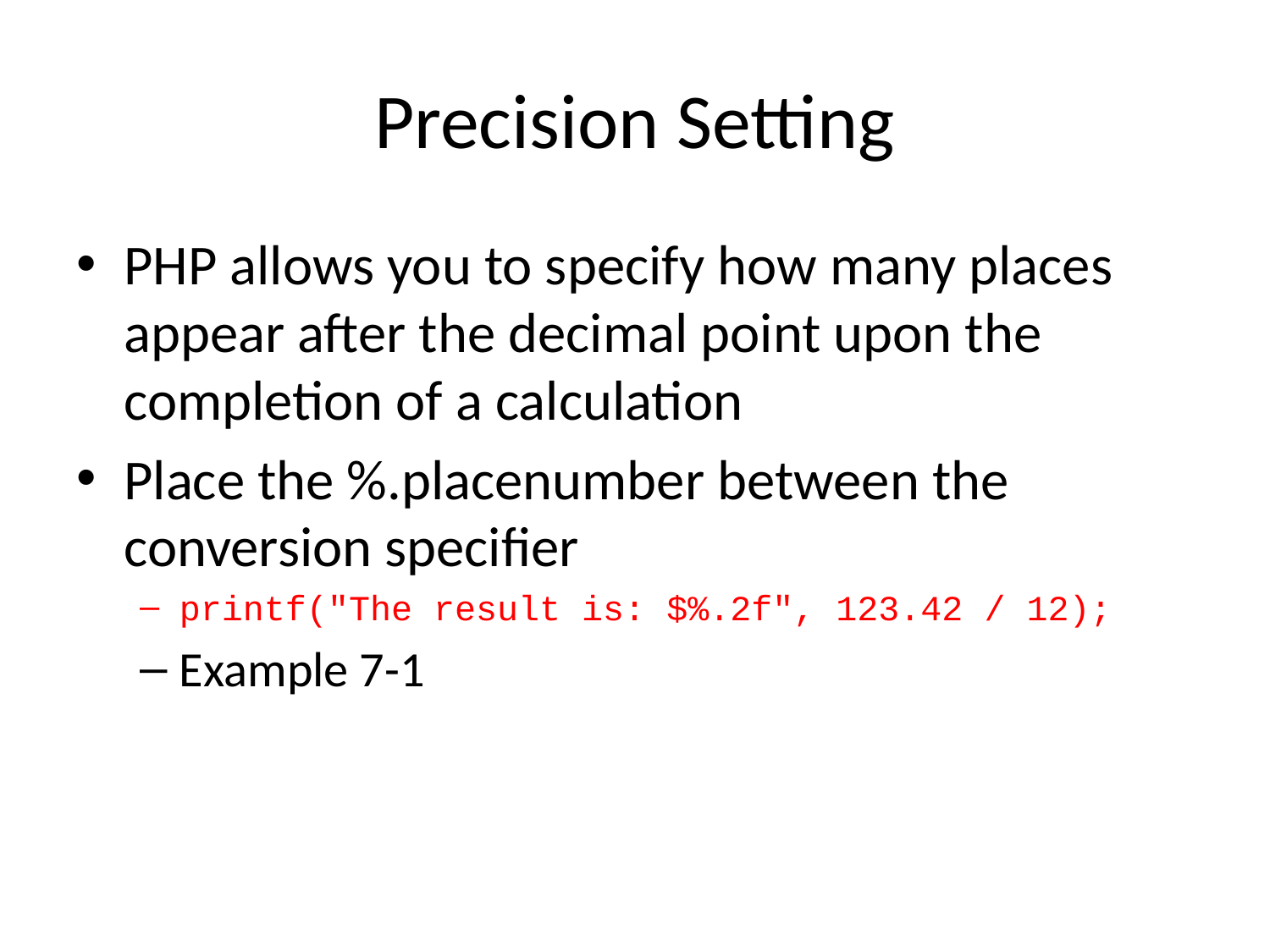

# Precision Setting
PHP allows you to specify how many places appear after the decimal point upon the completion of a calculation
Place the %.placenumber between the conversion specifier
printf("The result is: $%.2f", 123.42 / 12);
Example 7-1